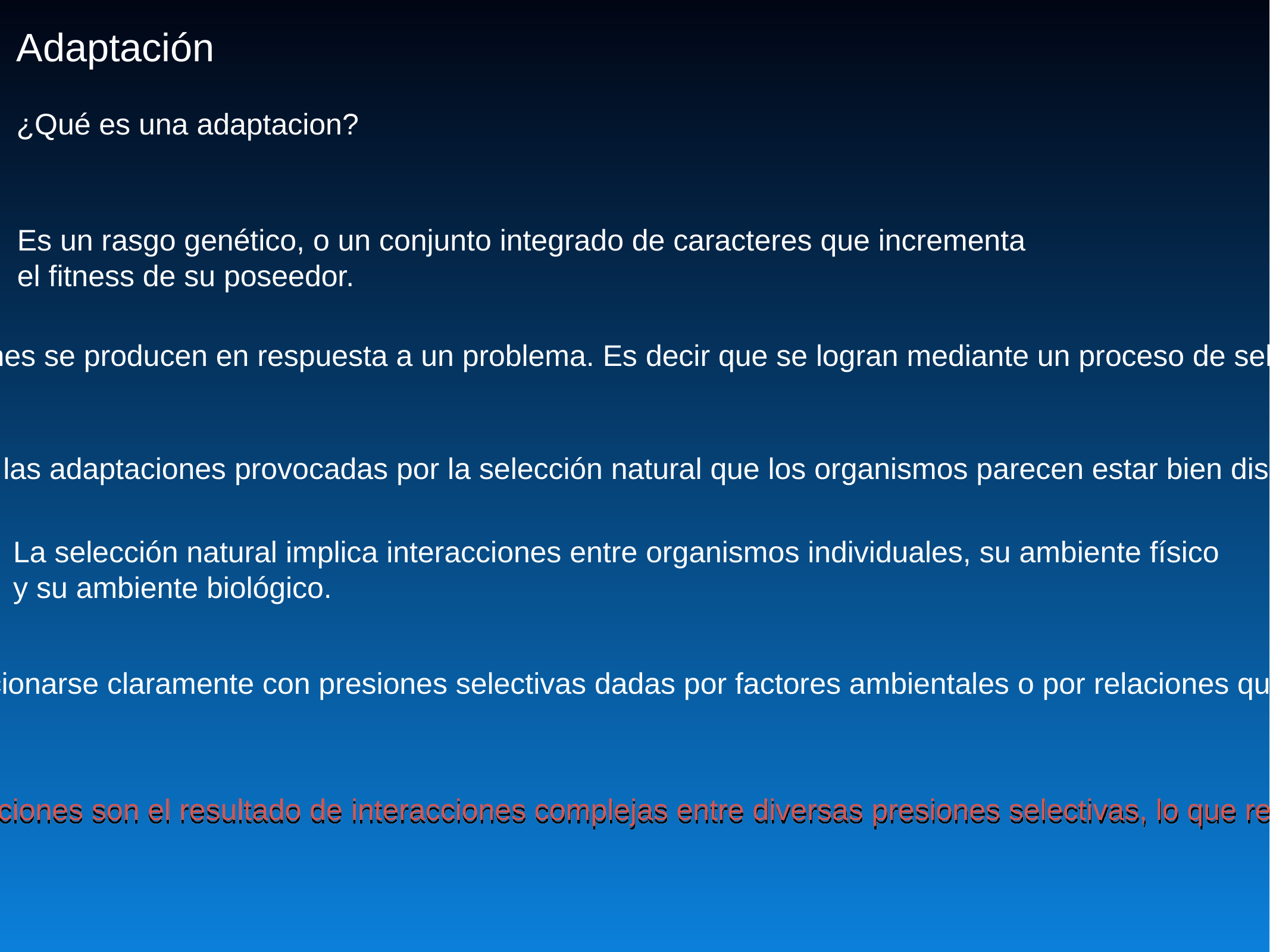

Adaptación

¿Qué es una adaptacion?
Es un rasgo genético, o un conjunto integrado de caracteres que incrementa
el fitness de su poseedor.
Las adaptaciones se producen en respuesta a un problema. Es decir que se logran mediante un proceso de selección natural.
Es através de las adaptaciones provocadas por la selección natural que los organismos parecen estar bien diseñados.
La selección natural implica interacciones entre organismos individuales, su ambiente físico
y su ambiente biológico.
Algunas adaptaciones pueden correlacionarse claramente con presiones selectivas dadas por factores ambientales o por relaciones que se establecen con otros organismos.
En muchos casos las adaptaciones son el resultado de interacciones complejas entre diversas presiones selectivas, lo que resulta más difícil de identificar.